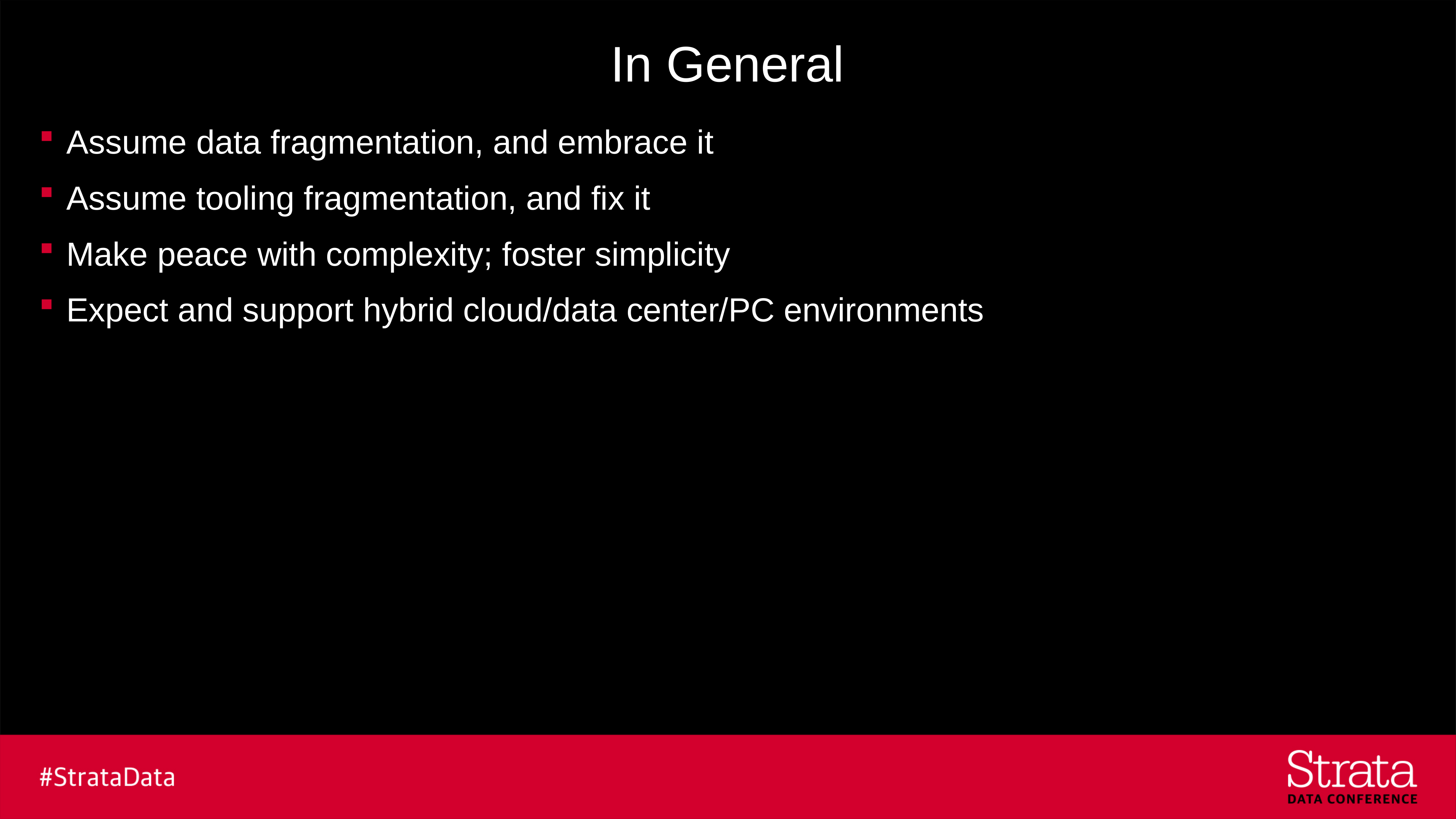

# In General
Assume data fragmentation, and embrace it
Assume tooling fragmentation, and fix it
Make peace with complexity; foster simplicity
Expect and support hybrid cloud/data center/PC environments